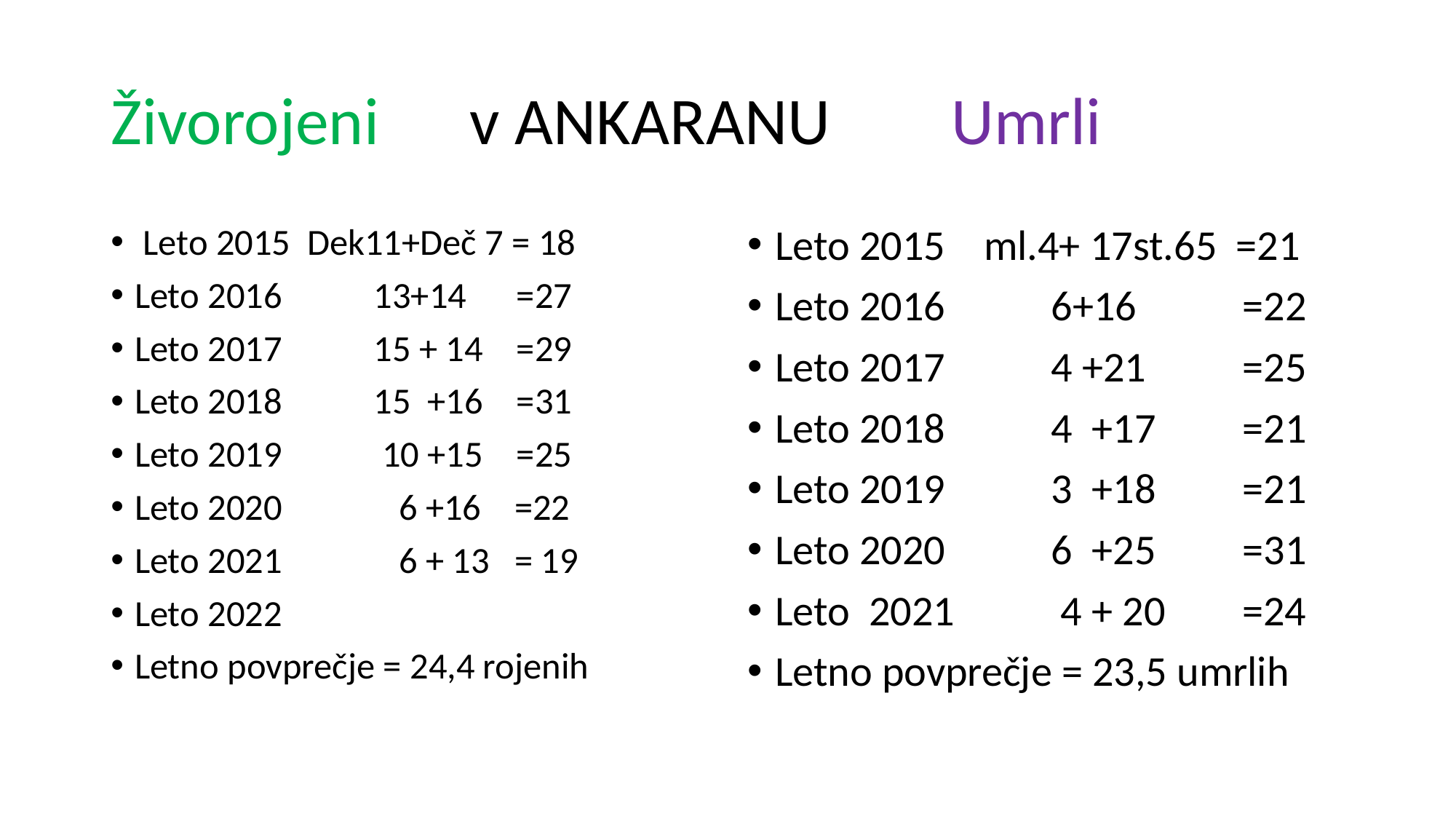

# Živorojeni      v ANKARANU        Umrli
 Leto 2015  Dek11+Deč 7 = 18
Leto 2016           13+14      =27
Leto 2017           15 + 14    =29
Leto 2018           15  +16    =31
Leto 2019            10 +15    =25
Leto 2020              6 +16    =22
Leto 2021              6 + 13   = 19
Leto 2022
Letno povprečje = 24,4 rojenih
Leto 2015    ml.4+ 17st.65  =21
Leto 2016           6+16           =22
Leto 2017           4 +21          =25
Leto 2018           4  +17         =21
Leto 2019           3  +18         =21
Leto 2020           6  +25         =31
Leto  2021           4 + 20        =24
Letno povprečje = 23,5 umrlih